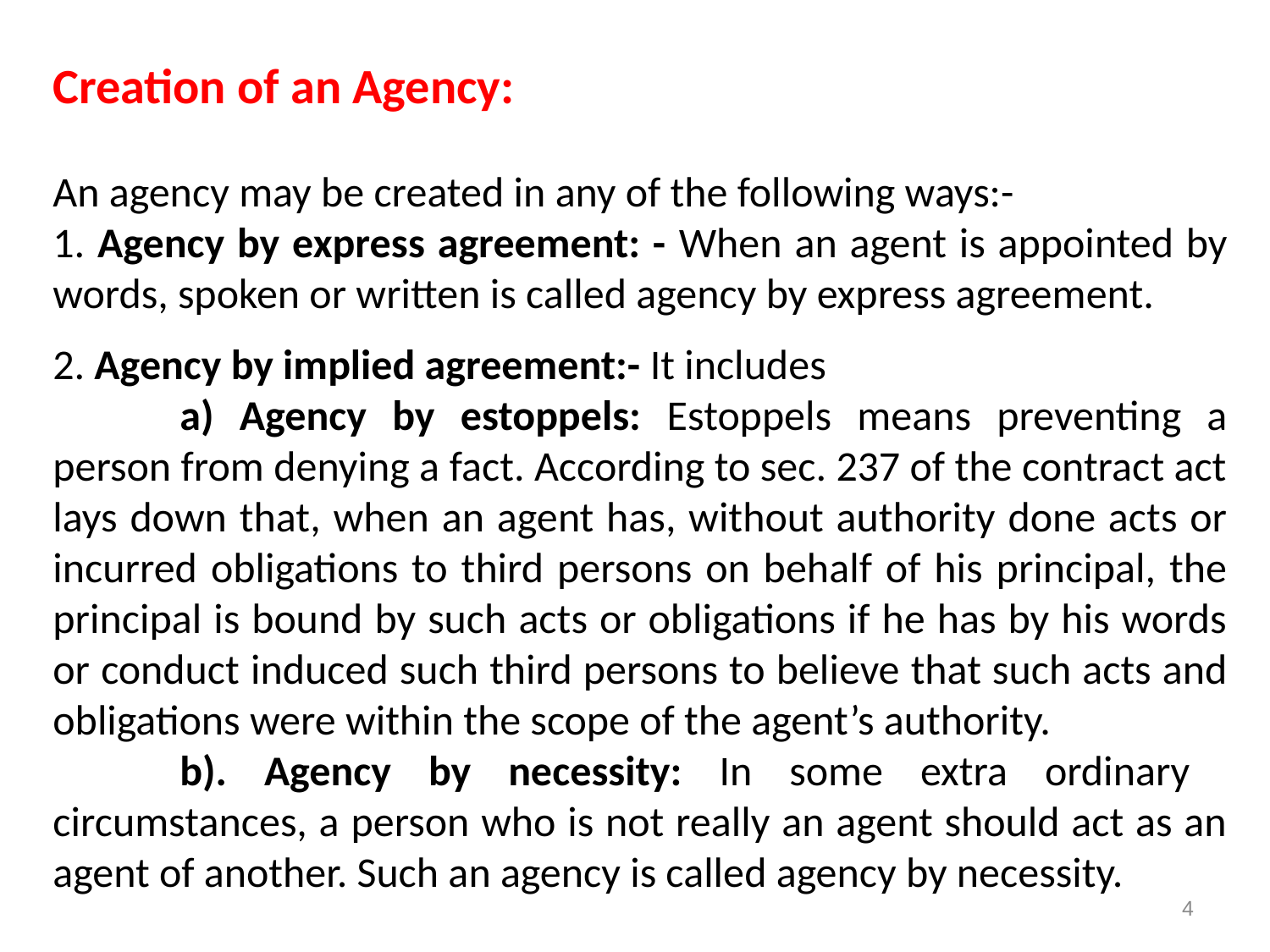

Creation of an Agency:

An agency may be created in any of the following ways:-
1. Agency by express agreement: - When an agent is appointed by words, spoken or written is called agency by express agreement.

2. Agency by implied agreement:- It includes
	a) Agency by estoppels: Estoppels means preventing a person from denying a fact. According to sec. 237 of the contract act lays down that, when an agent has, without authority done acts or incurred obligations to third persons on behalf of his principal, the principal is bound by such acts or obligations if he has by his words or conduct induced such third persons to believe that such acts and obligations were within the scope of the agent’s authority.
	b). Agency by necessity: In some extra ordinary  circumstances, a person who is not really an agent should act as an agent of another. Such an agency is called agency by necessity.
4